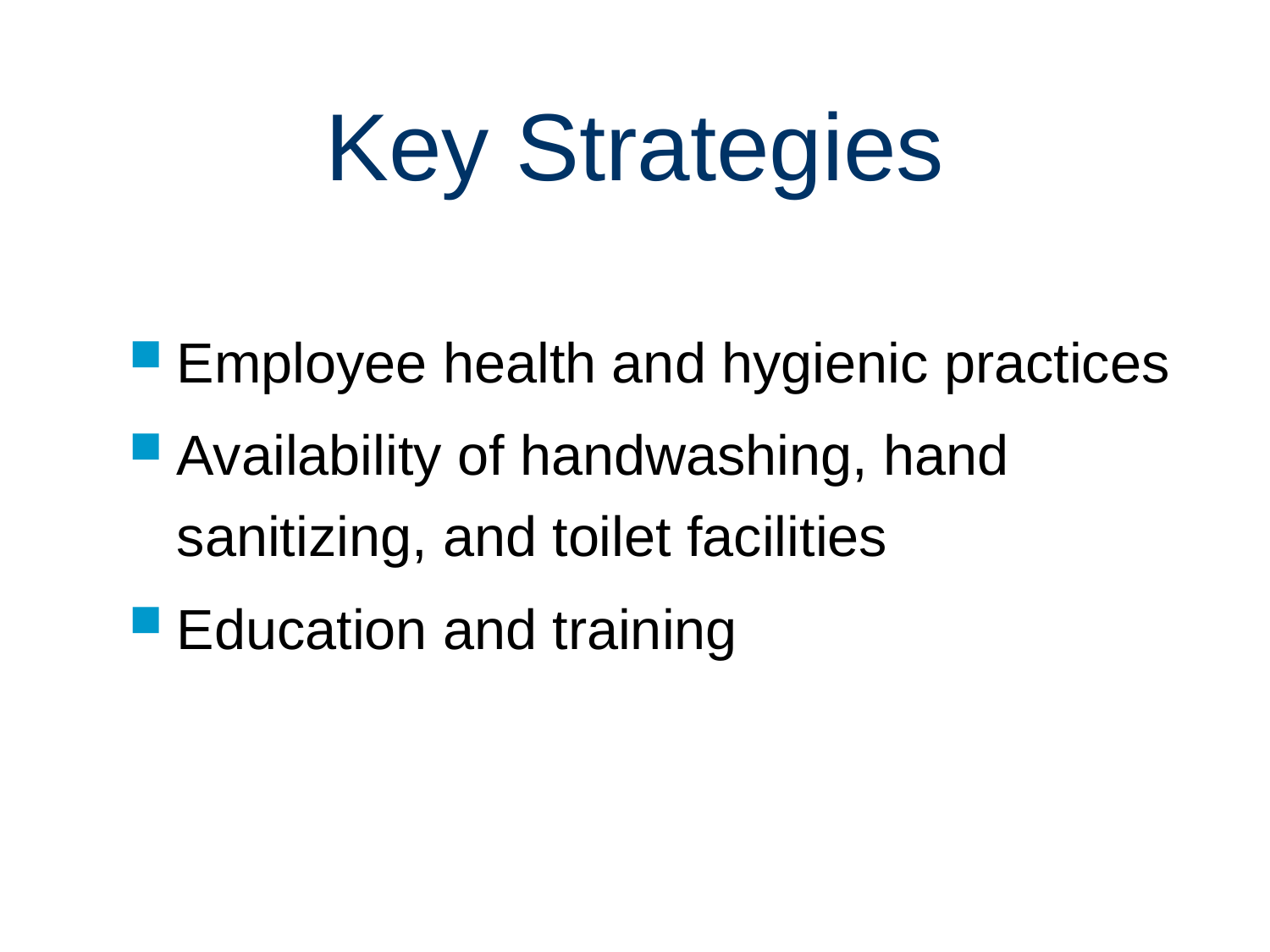

# Key Strategies
Employee health and hygienic practices
Availability of handwashing, hand sanitizing, and toilet facilities
Education and training